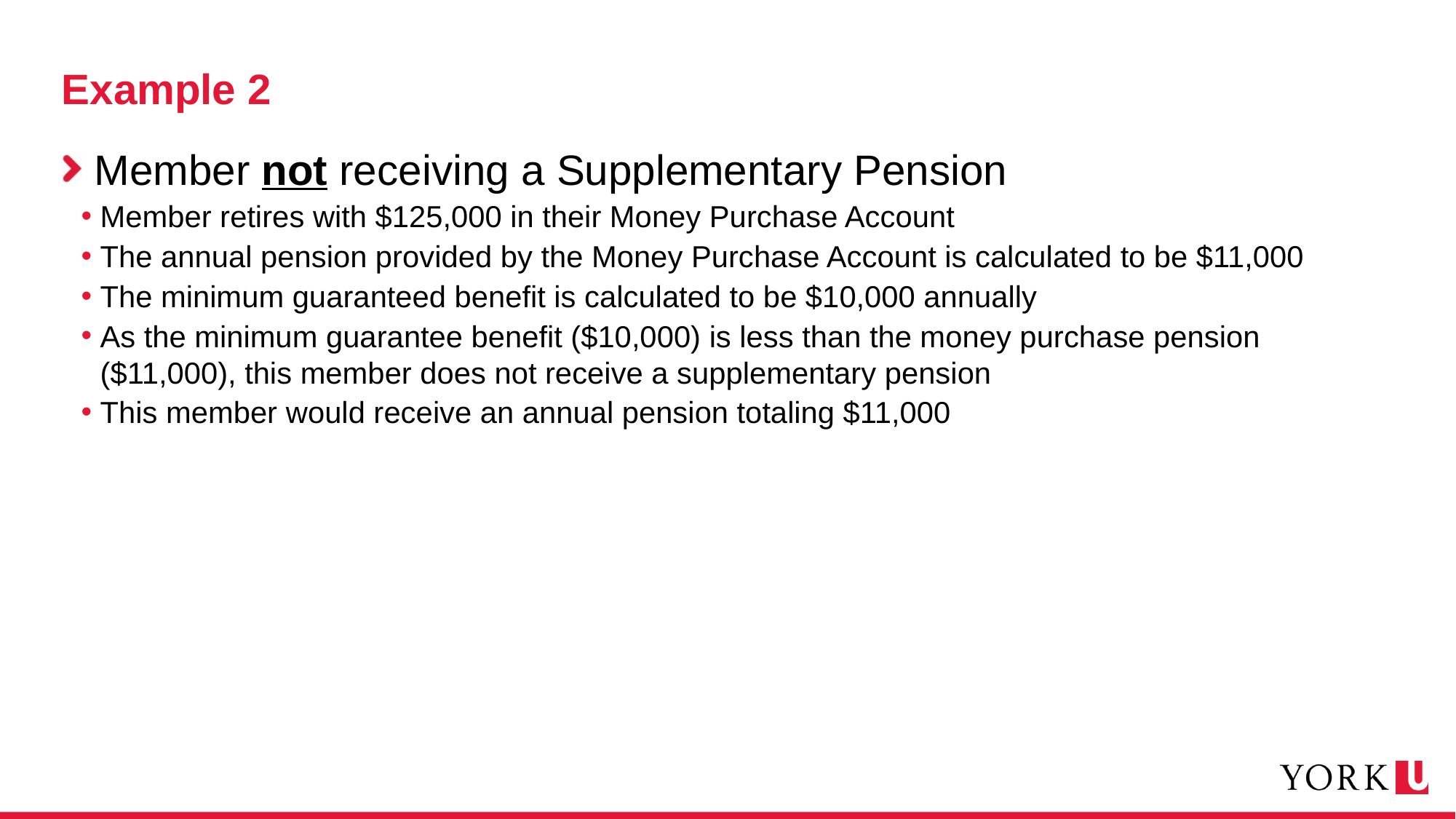

# Example 2
 Member not receiving a Supplementary Pension
Member retires with $125,000 in their Money Purchase Account
The annual pension provided by the Money Purchase Account is calculated to be $11,000
The minimum guaranteed benefit is calculated to be $10,000 annually
As the minimum guarantee benefit ($10,000) is less than the money purchase pension ($11,000), this member does not receive a supplementary pension
This member would receive an annual pension totaling $11,000